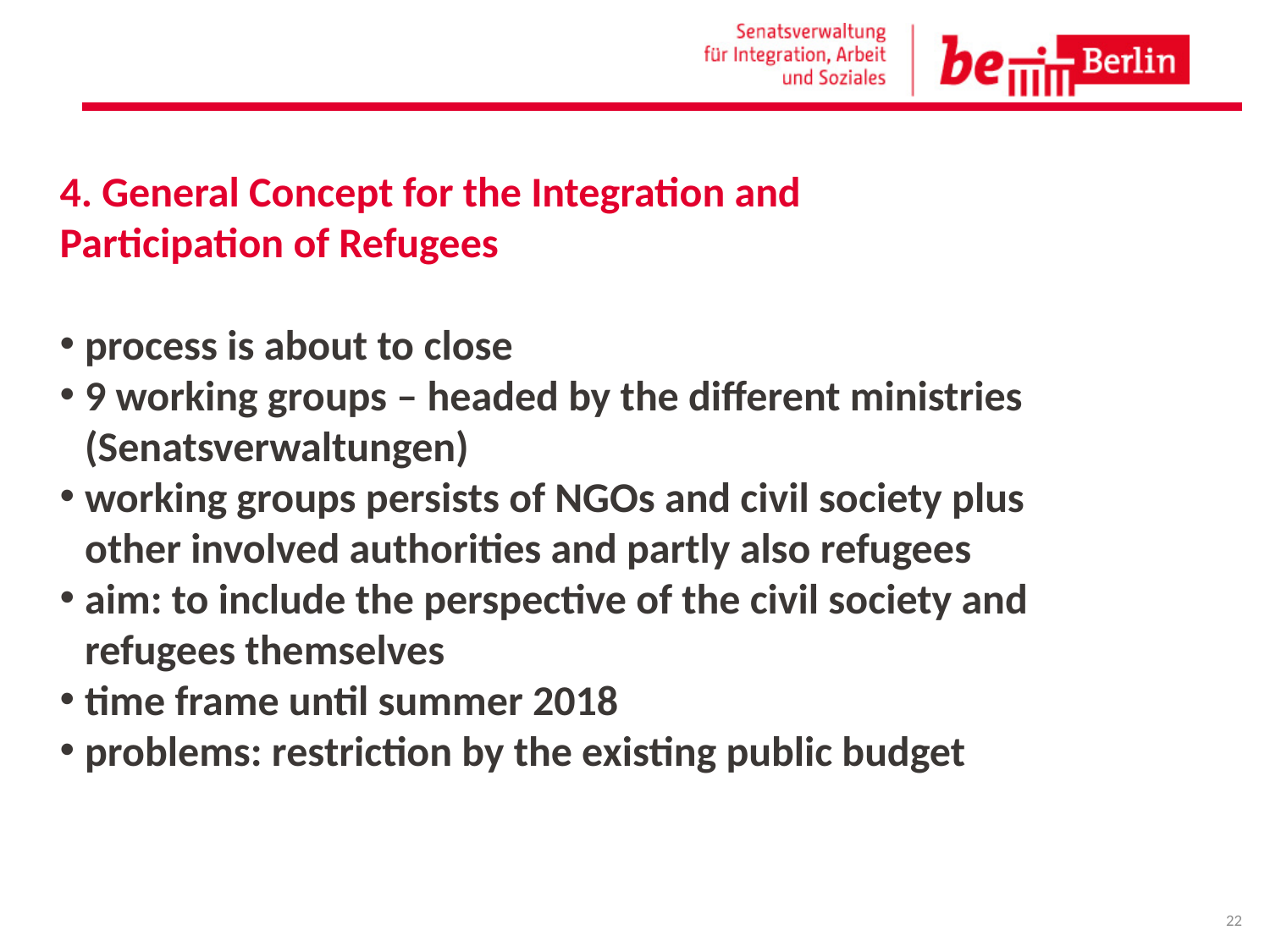

# 4. General Concept for the Integration and Participation of Refugees

process is about to close
9 working groups – headed by the different ministries (Senatsverwaltungen)
working groups persists of NGOs and civil society plus other involved authorities and partly also refugees
aim: to include the perspective of the civil society and refugees themselves
time frame until summer 2018
problems: restriction by the existing public budget
22